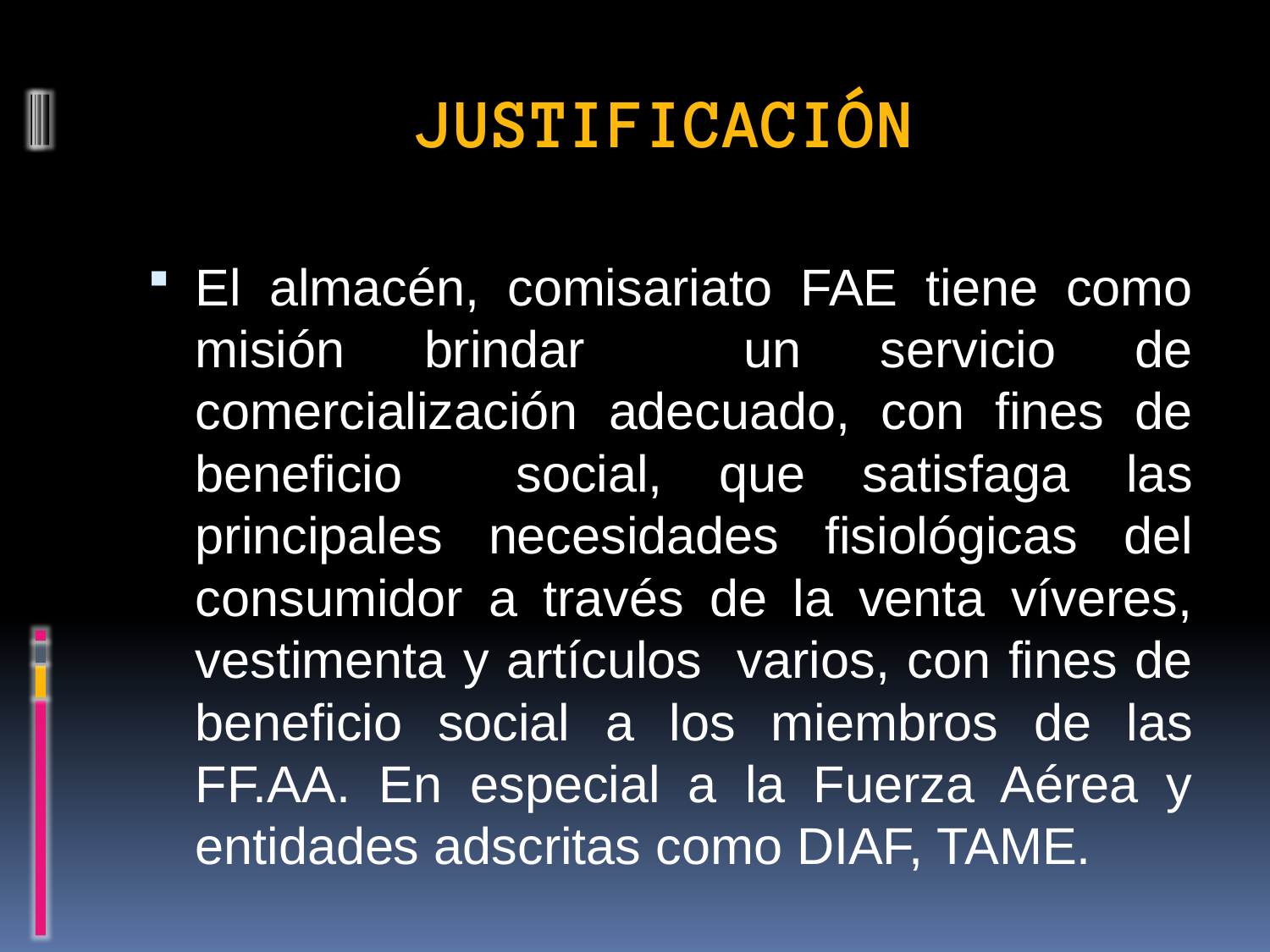

# JUSTIFICACIÓN
El almacén, comisariato FAE tiene como misión brindar  un servicio de comercialización adecuado, con fines de beneficio  social, que satisfaga las principales necesidades fisiológicas del consumidor a través de la venta víveres, vestimenta y artículos  varios, con fines de beneficio social a los miembros de las FF.AA. En especial a la Fuerza Aérea y entidades adscritas como DIAF, TAME.